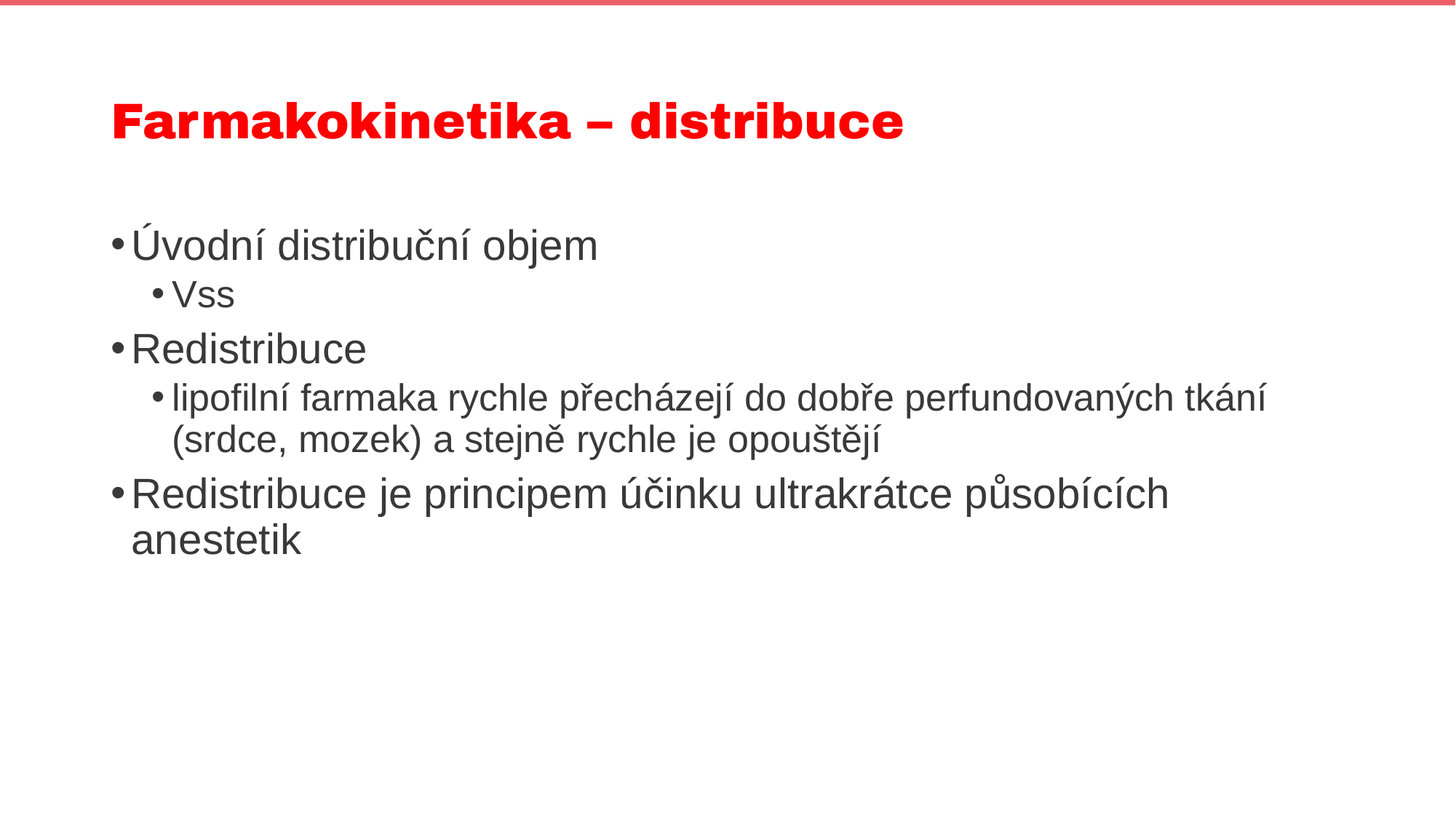

# Farmakokinetika – distribuce
Úvodní distribuční objem
Vss
Redistribuce
lipofilní farmaka rychle přecházejí do dobře perfundovaných tkání (srdce, mozek) a stejně rychle je opouštějí
Redistribuce je principem účinku ultrakrátce působících anestetik